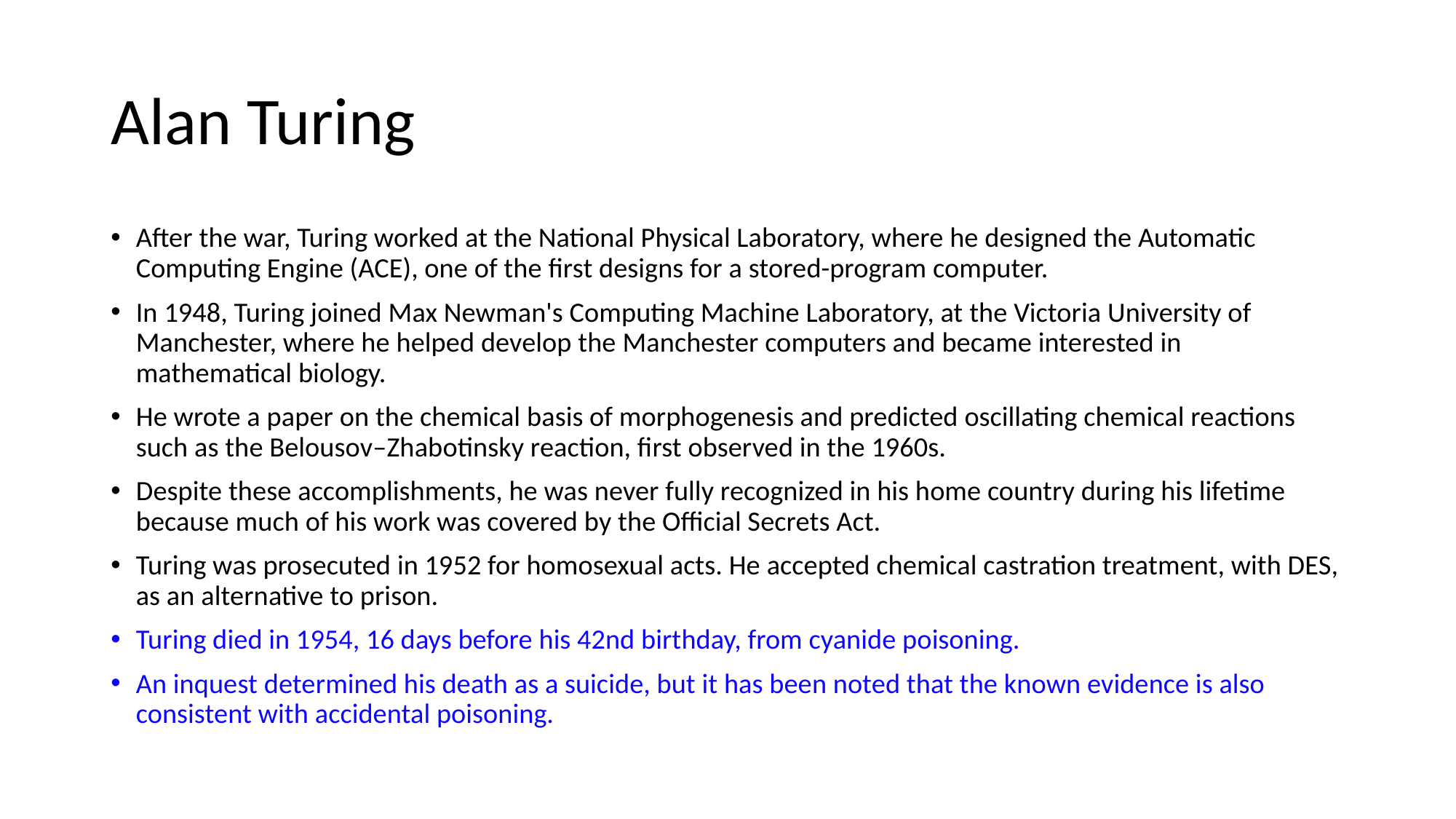

# Alan Turing
After the war, Turing worked at the National Physical Laboratory, where he designed the Automatic Computing Engine (ACE), one of the first designs for a stored-program computer.
In 1948, Turing joined Max Newman's Computing Machine Laboratory, at the Victoria University of Manchester, where he helped develop the Manchester computers and became interested in mathematical biology.
He wrote a paper on the chemical basis of morphogenesis and predicted oscillating chemical reactions such as the Belousov–Zhabotinsky reaction, first observed in the 1960s.
Despite these accomplishments, he was never fully recognized in his home country during his lifetime because much of his work was covered by the Official Secrets Act.
Turing was prosecuted in 1952 for homosexual acts. He accepted chemical castration treatment, with DES, as an alternative to prison.
Turing died in 1954, 16 days before his 42nd birthday, from cyanide poisoning.
An inquest determined his death as a suicide, but it has been noted that the known evidence is also consistent with accidental poisoning.